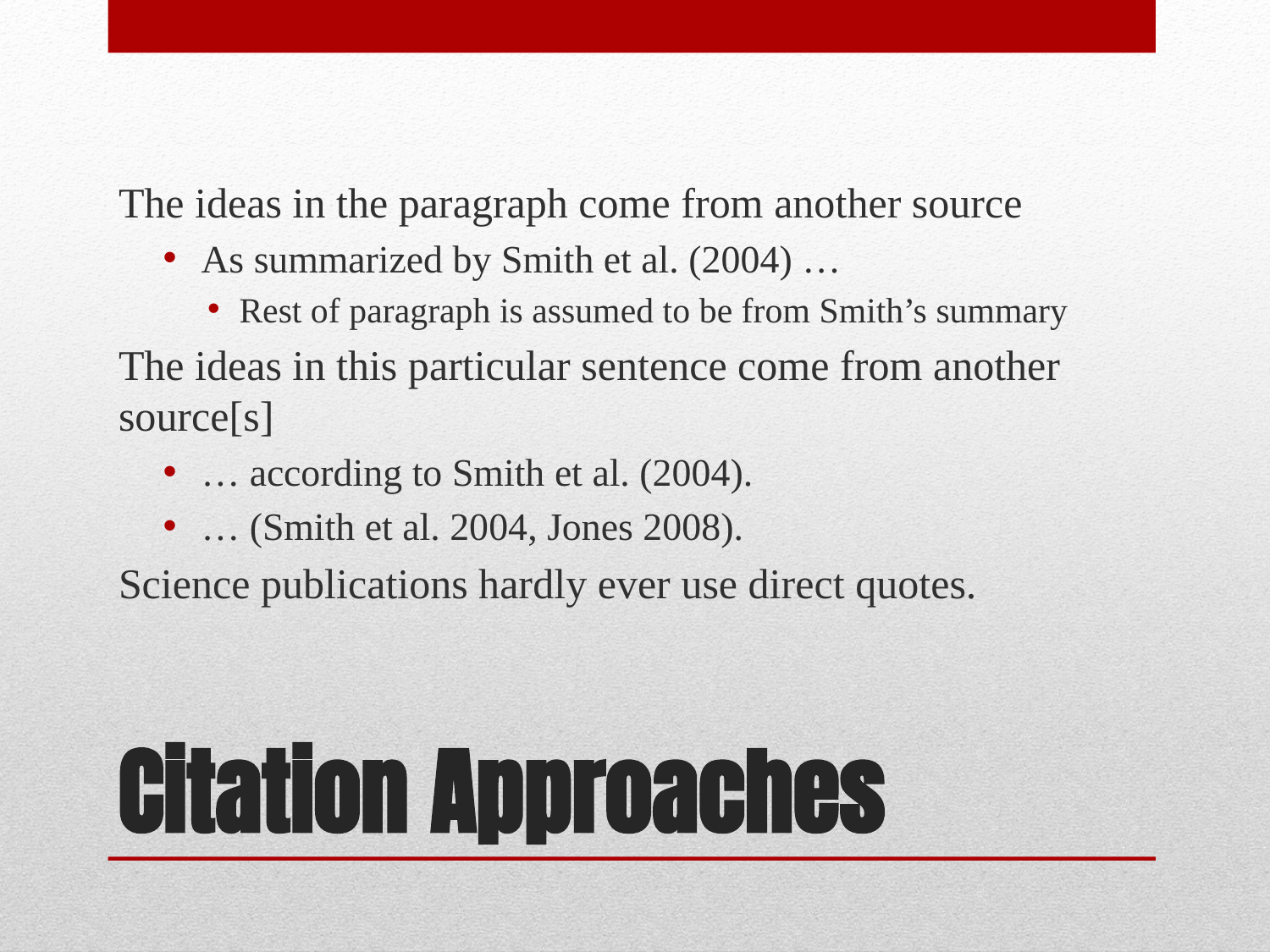

The ideas in the paragraph come from another source
As summarized by Smith et al. (2004) …
Rest of paragraph is assumed to be from Smith’s summary
The ideas in this particular sentence come from another source[s]
… according to Smith et al. (2004).
… (Smith et al. 2004, Jones 2008).
Science publications hardly ever use direct quotes.
# Citation Approaches